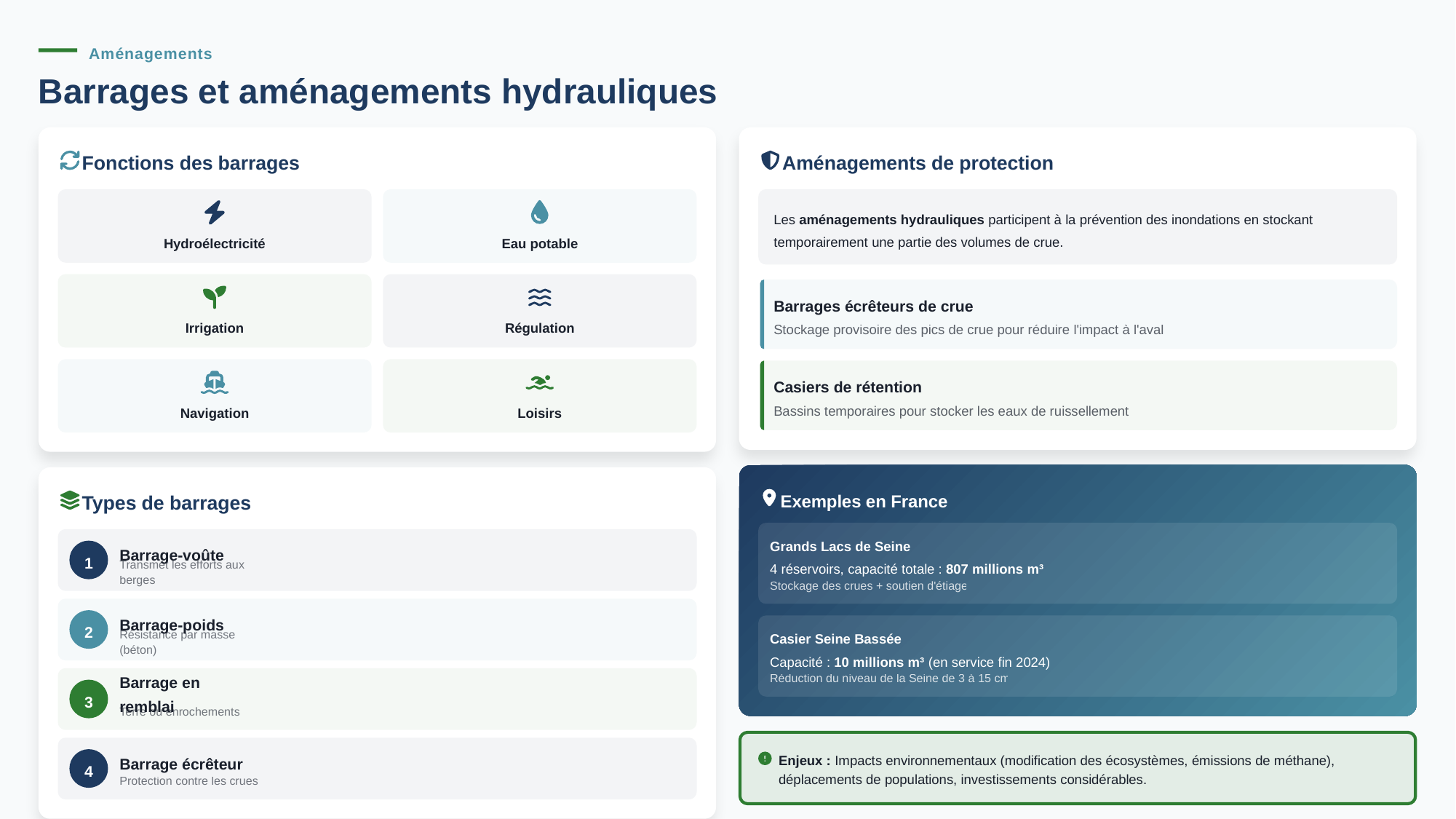

Aménagements

Barrages et aménagements hydrauliques

Fonctions des barrages
Aménagements de protection

Les aménagements hydrauliques participent à la prévention des inondations en stockant temporairement une partie des volumes de crue.
Hydroélectricité
Eau potable

Barrages écrêteurs de crue
Irrigation
Régulation
Stockage provisoire des pics de crue pour réduire l'impact à l'aval

Casiers de rétention
Bassins temporaires pour stocker les eaux de ruissellement
Navigation
Loisirs

Exemples en France
Types de barrages

Grands Lacs de Seine
1

Barrage-voûte
4 réservoirs, capacité totale : 807 millions m³
Transmet les efforts aux berges
Stockage des crues + soutien d'étiage

2

Barrage-poids

Casier Seine Bassée
Résistance par masse (béton)
Capacité : 10 millions m³ (en service fin 2024)

Réduction du niveau de la Seine de 3 à 15 cm
3

Barrage en remblai
Terre ou enrochements

Enjeux : Impacts environnementaux (modification des écosystèmes, émissions de méthane), déplacements de populations, investissements considérables.
4

Barrage écrêteur

Protection contre les crues